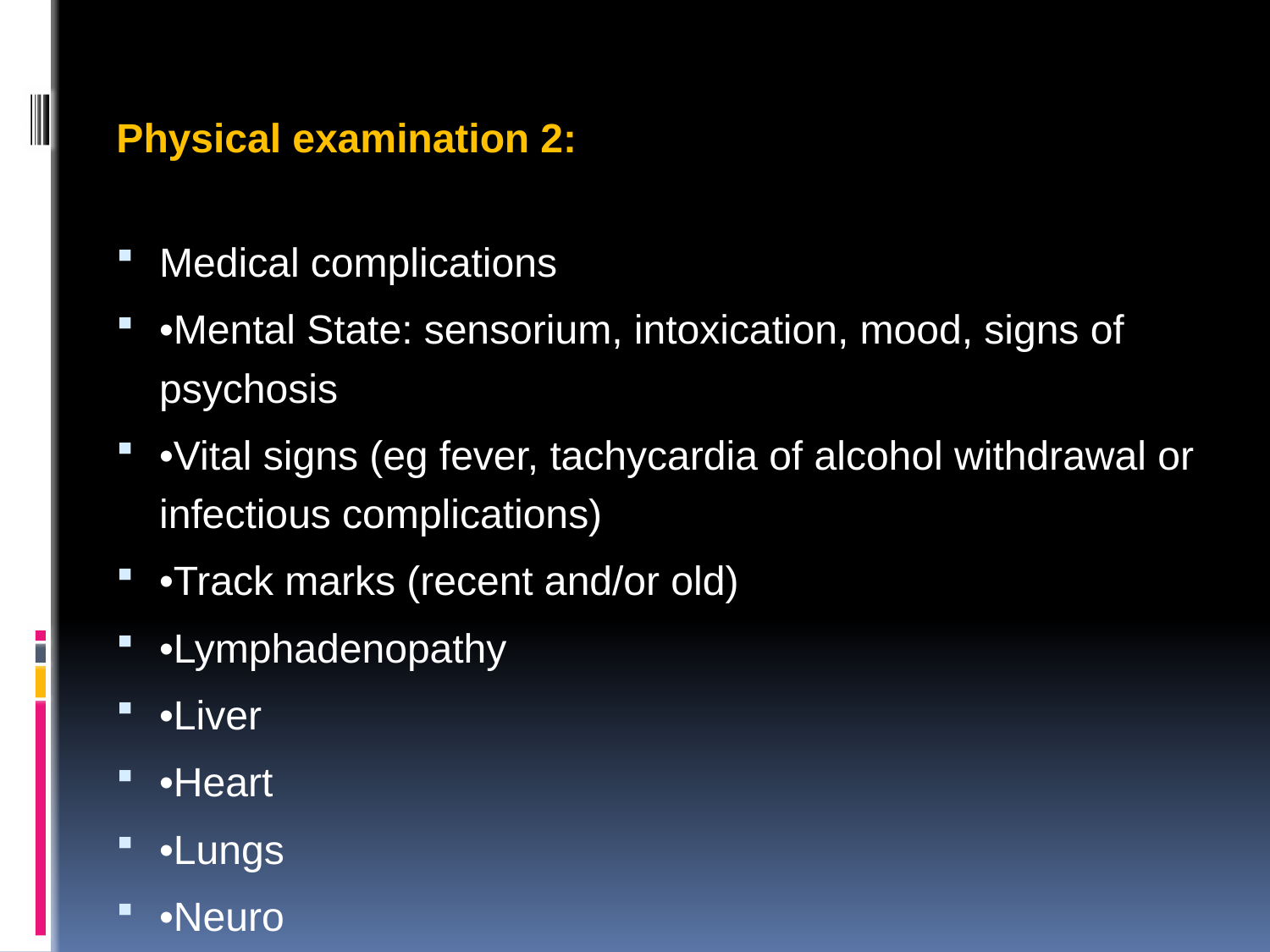

Physical examination 2:

Medical complications
•Mental State: sensorium, intoxication, mood, signs of psychosis
•Vital signs (eg fever, tachycardia of alcohol withdrawal or infectious complications)
•Track marks (recent and/or old)
•Lymphadenopathy
•Liver
•Heart
•Lungs
•Neuro
#